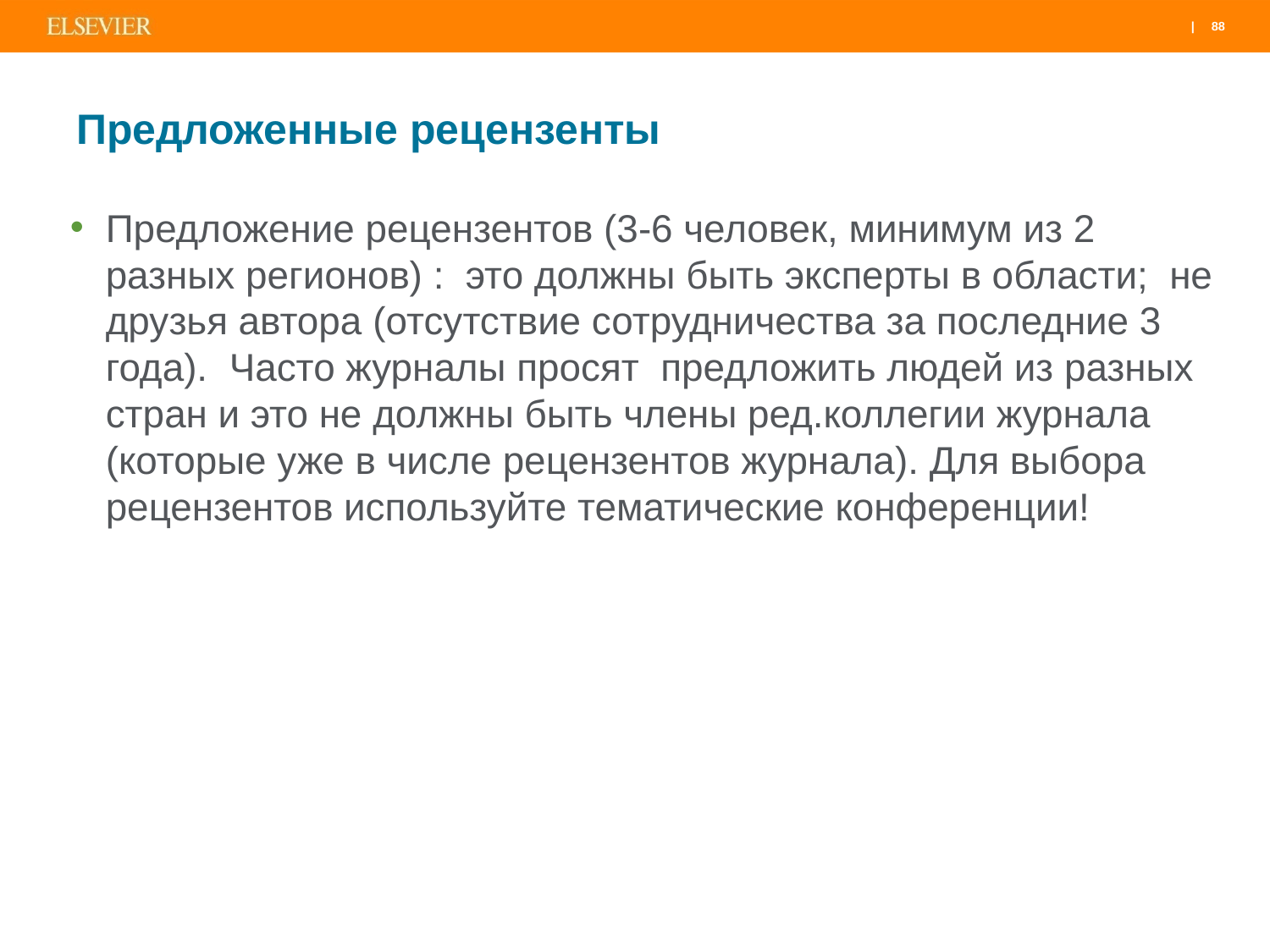

# Предложенные рецензенты
Предложение рецензентов (3-6 человек, минимум из 2 разных регионов) :  это должны быть эксперты в области;  не друзья автора (отсутствие сотрудничества за последние 3 года).  Часто журналы просят  предложить людей из разных стран и это не должны быть члены ред.коллегии журнала  (которые уже в числе рецензентов журнала). Для выбора рецензентов используйте тематические конференции!